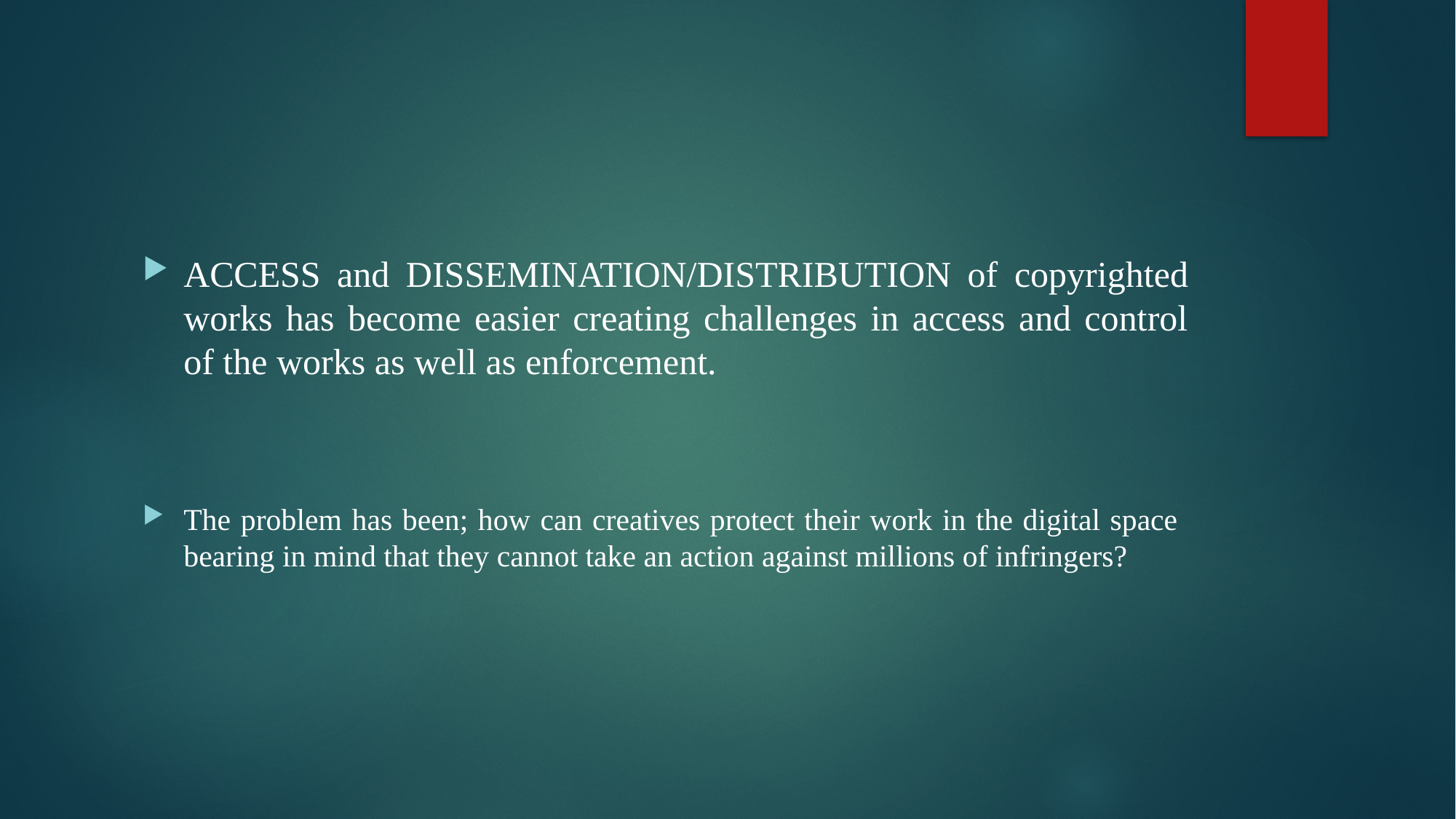

ACCESS and DISSEMINATION/DISTRIBUTION of copyrighted works has become easier creating challenges in access and control of the works as well as enforcement.

The problem has been; how can creatives protect their work in the digital space  bearing in mind that they cannot take an action against millions of infringers?